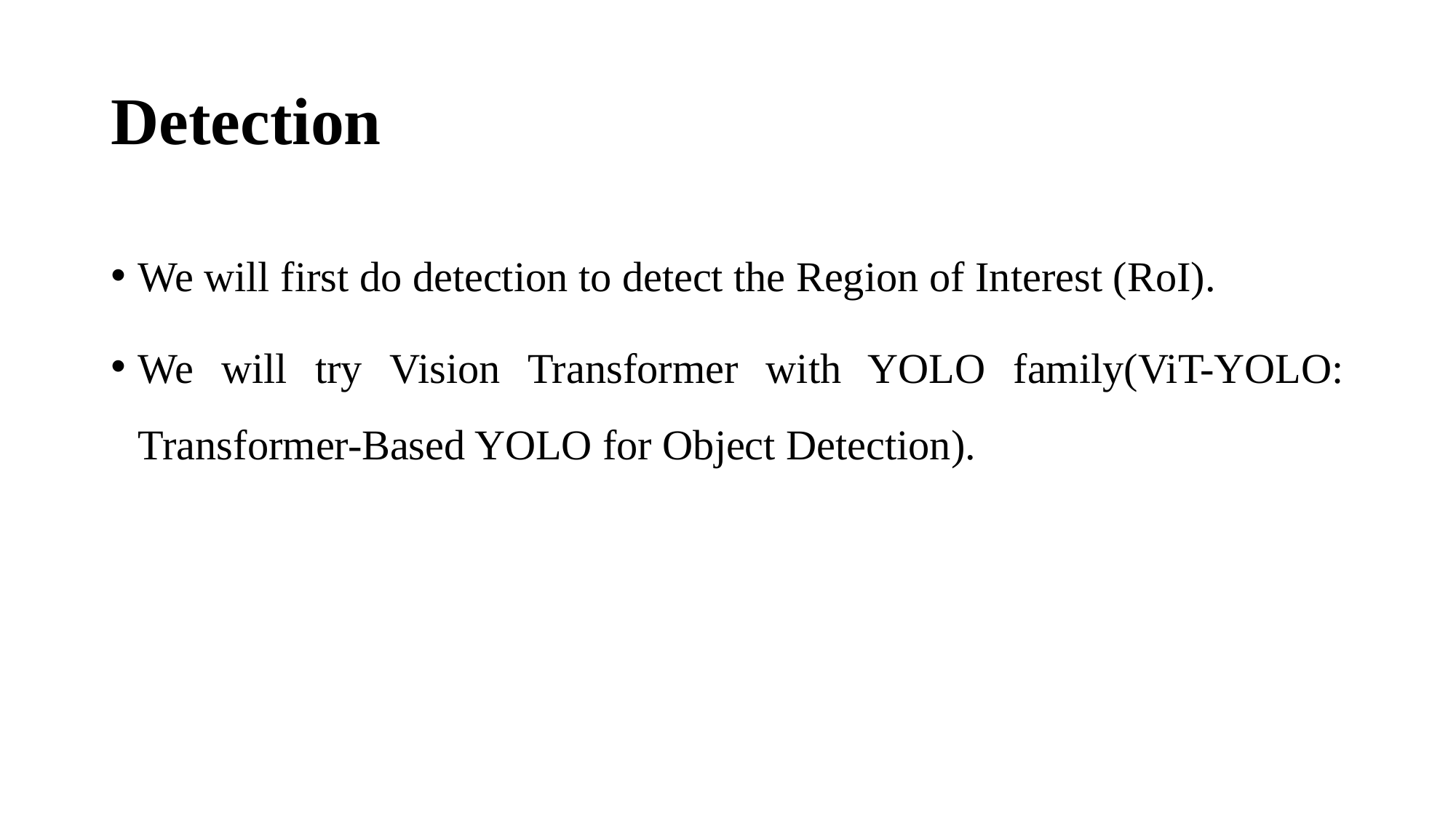

# Detection
We will first do detection to detect the Region of Interest (RoI).
We will try Vision Transformer with YOLO family(ViT-YOLO: Transformer-Based YOLO for Object Detection).